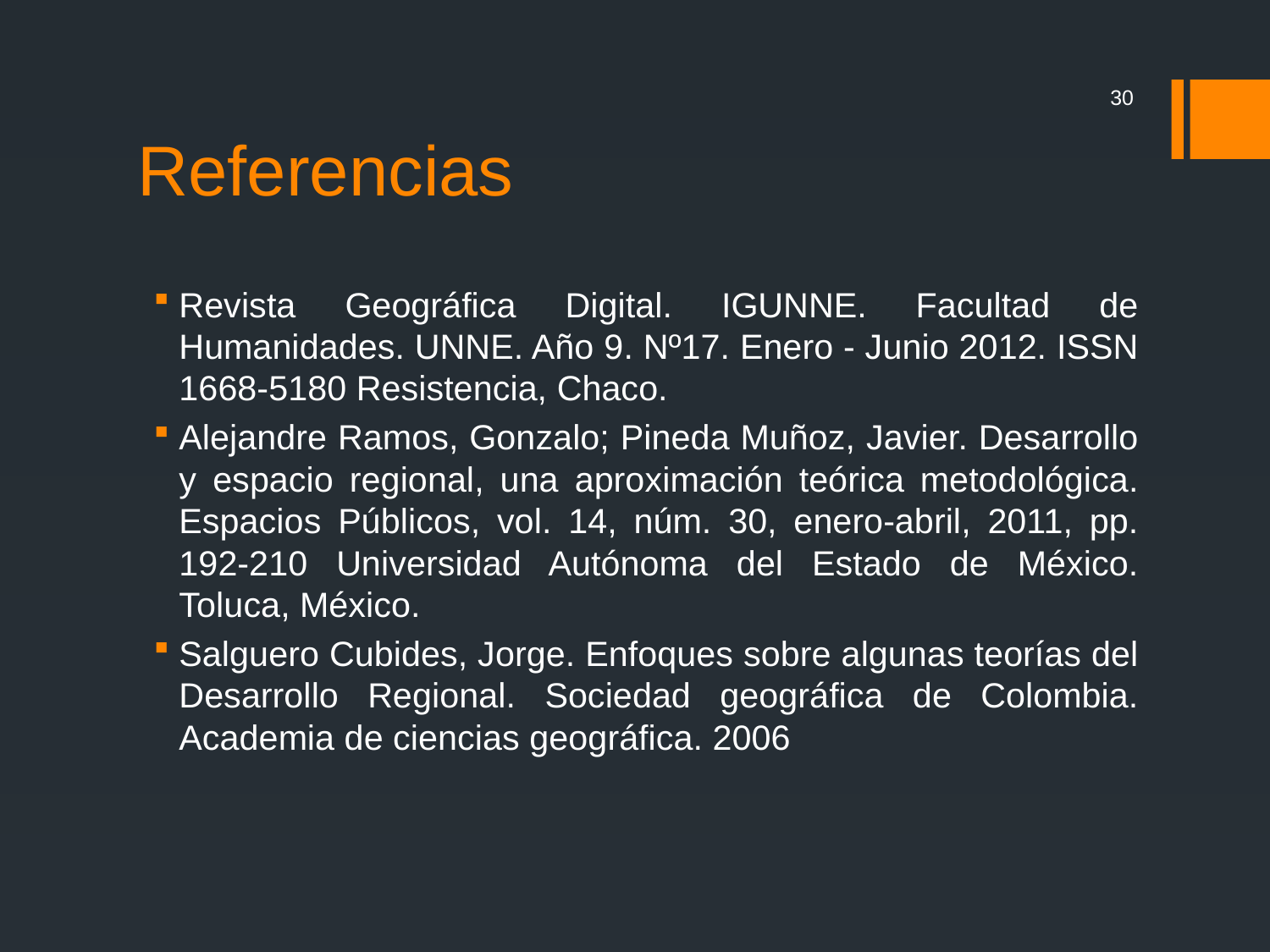

# Referencias
30
Revista Geográfica Digital. IGUNNE. Facultad de Humanidades. UNNE. Año 9. Nº17. Enero - Junio 2012. ISSN 1668-5180 Resistencia, Chaco.
Alejandre Ramos, Gonzalo; Pineda Muñoz, Javier. Desarrollo y espacio regional, una aproximación teórica metodológica. Espacios Públicos, vol. 14, núm. 30, enero-abril, 2011, pp. 192-210 Universidad Autónoma del Estado de México. Toluca, México.
Salguero Cubides, Jorge. Enfoques sobre algunas teorías del Desarrollo Regional. Sociedad geográfica de Colombia. Academia de ciencias geográfica. 2006